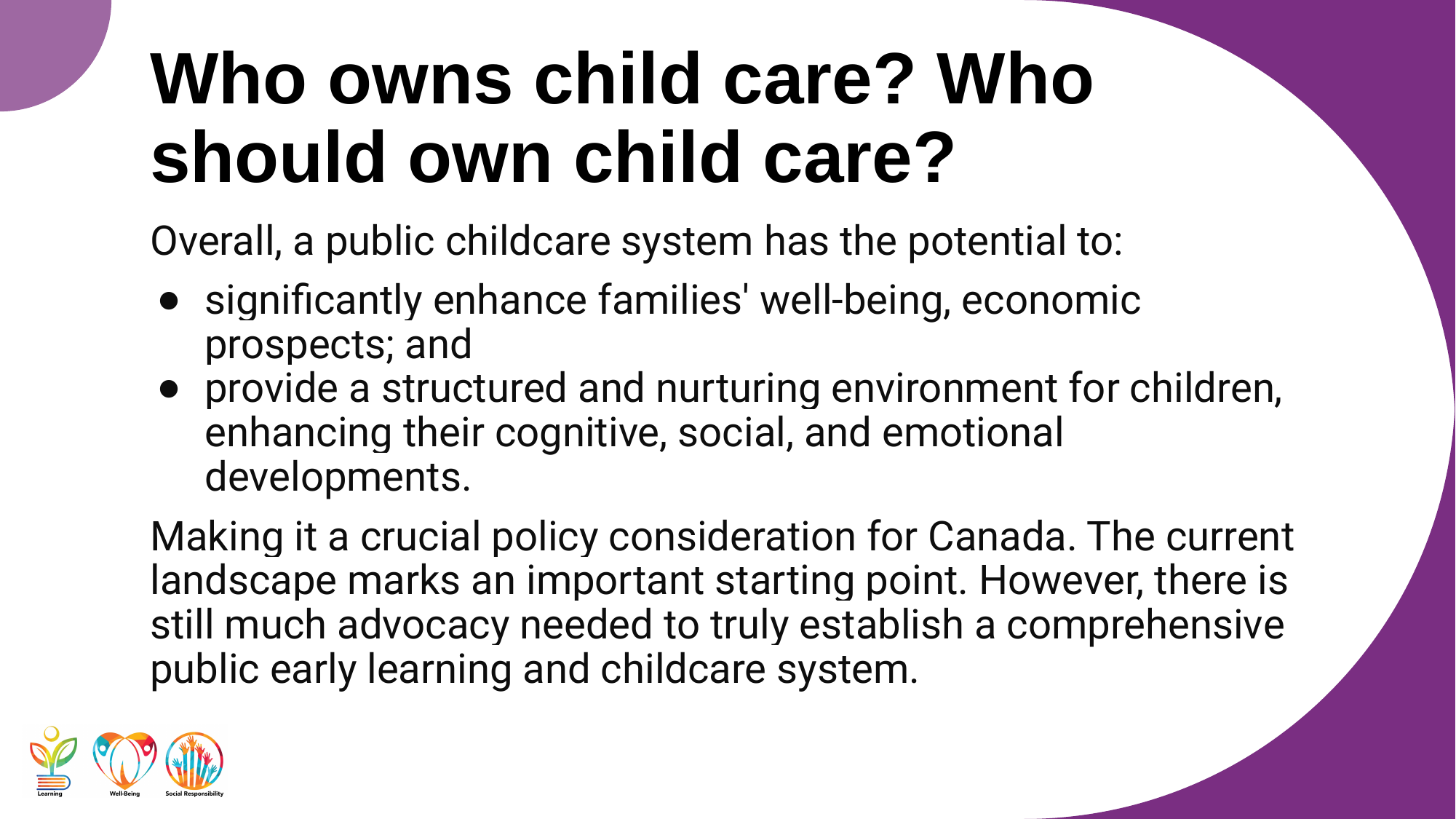

# Who owns child care? Who should own child care?
Overall, a public childcare system has the potential to:
significantly enhance families' well-being, economic prospects; and
provide a structured and nurturing environment for children, enhancing their cognitive, social, and emotional developments.
Making it a crucial policy consideration for Canada. The current landscape marks an important starting point. However, there is still much advocacy needed to truly establish a comprehensive public early learning and childcare system.